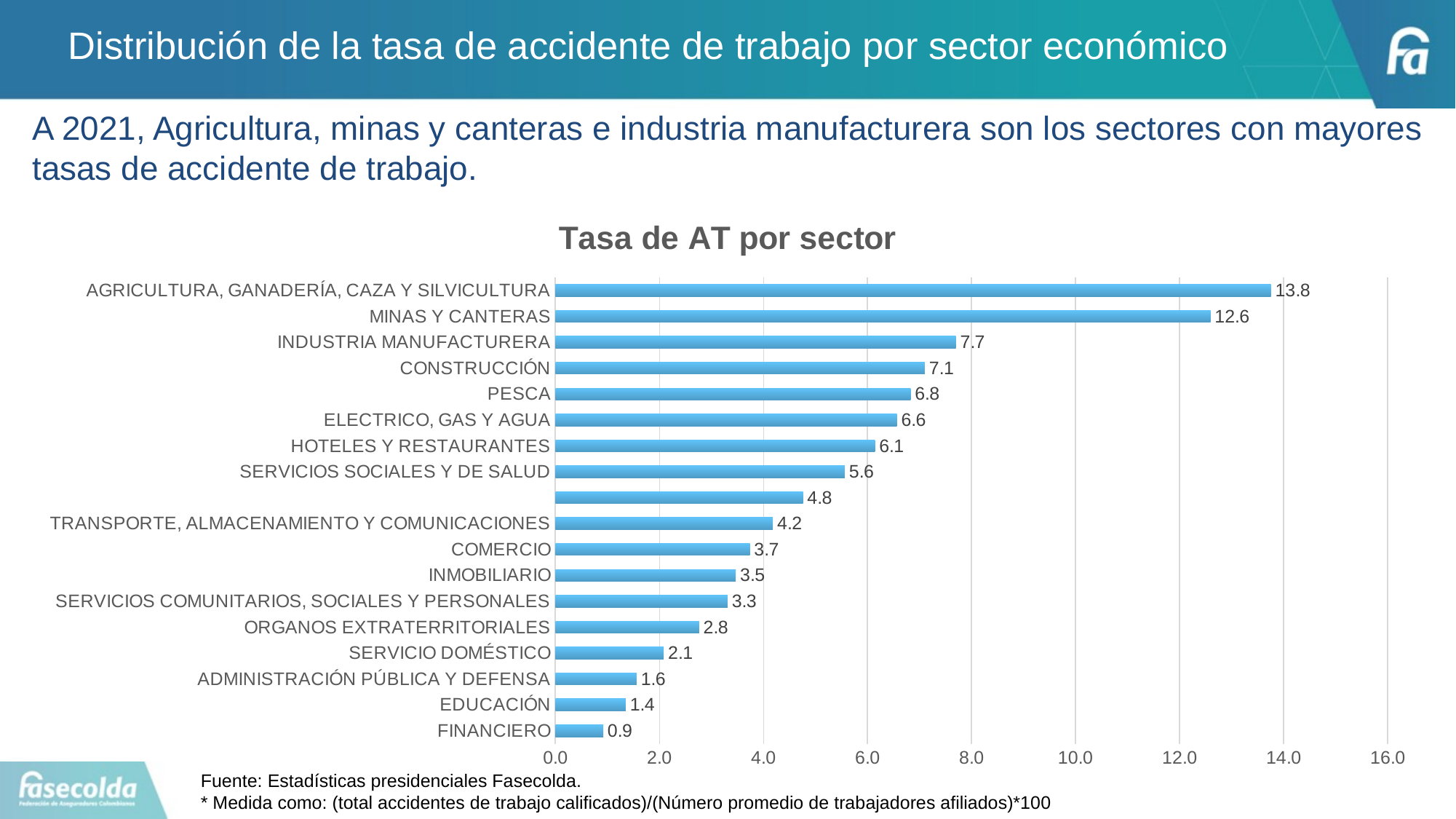

# Distribución de la tasa de accidente de trabajo por sector económico
A 2021, Agricultura, minas y canteras e industria manufacturera son los sectores con mayores tasas de accidente de trabajo.

### Chart: Tasa de AT por sector

| Category |  |
|---|---|
| FINANCIERO | 0.9195317276586507 |
| EDUCACIÓN | 1.3512260026610918 |
| ADMINISTRACIÓN PÚBLICA Y DEFENSA | 1.5607598517189463 |
| SERVICIO DOMÉSTICO | 2.0820266232255626 |
| ORGANOS EXTRATERRITORIALES | 2.762274146249172 |
| SERVICIOS COMUNITARIOS, SOCIALES Y PERSONALES | 3.3105924198594963 |
| INMOBILIARIO | 3.465404575871498 |
| COMERCIO | 3.738751077955918 |
| TRANSPORTE, ALMACENAMIENTO Y COMUNICACIONES | 4.181404744378504 |
|  | 4.758224496983319 |
| SERVICIOS SOCIALES Y DE SALUD | 5.562055141811195 |
| HOTELES Y RESTAURANTES | 6.142859040963015 |
| ELECTRICO, GAS Y AGUA | 6.563855202187087 |
| PESCA | 6.826330998381171 |
| CONSTRUCCIÓN | 7.100160047104935 |
| INDUSTRIA MANUFACTURERA | 7.698626245780855 |
| MINAS Y CANTERAS | 12.591742828531228 |
| AGRICULTURA, GANADERÍA, CAZA Y SILVICULTURA | 13.754749864620885 |
Fuente: Estadísticas presidenciales Fasecolda.
* Medida como: (total accidentes de trabajo calificados)/(Número promedio de trabajadores afiliados)*100